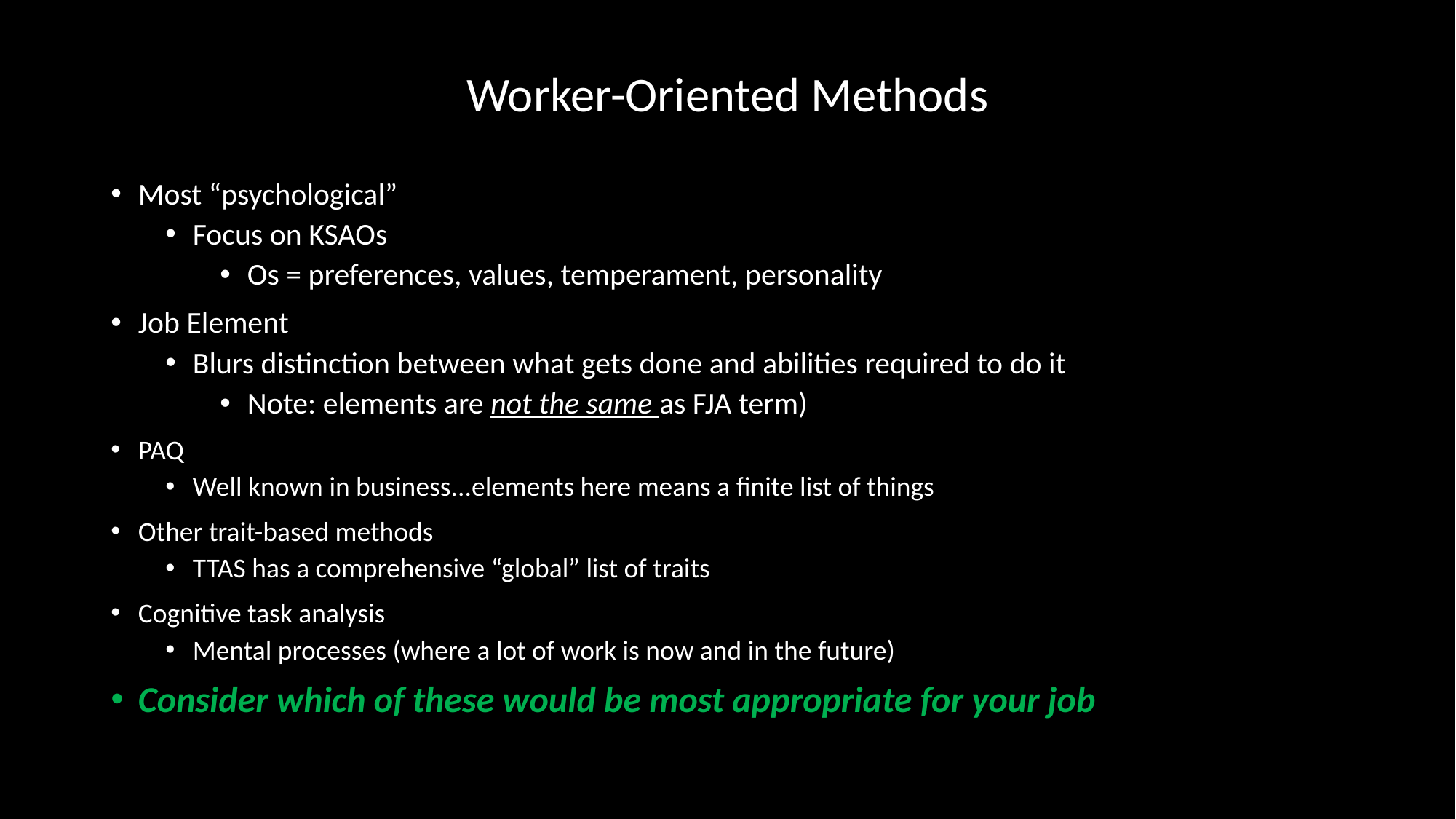

# Worker-Oriented Methods
Most “psychological”
Focus on KSAOs
Os = preferences, values, temperament, personality
Job Element
Blurs distinction between what gets done and abilities required to do it
Note: elements are not the same as FJA term)
PAQ
Well known in business...elements here means a finite list of things
Other trait-based methods
TTAS has a comprehensive “global” list of traits
Cognitive task analysis
Mental processes (where a lot of work is now and in the future)
Consider which of these would be most appropriate for your job